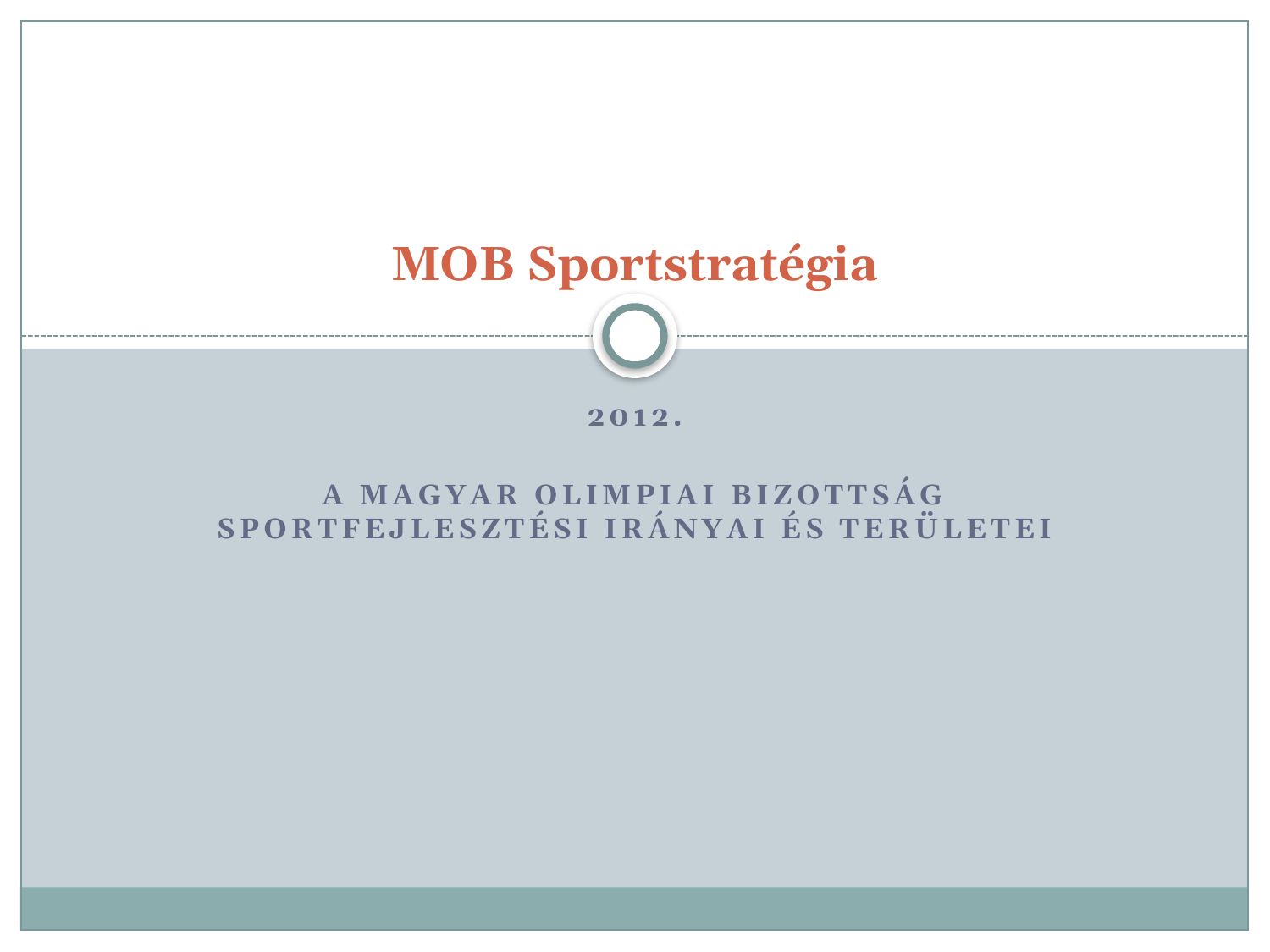

# MOB Sportstratégia
2012.

A MAgyAr OliMpiAi BizOttság spOrtfejlesztési irányAi és területei